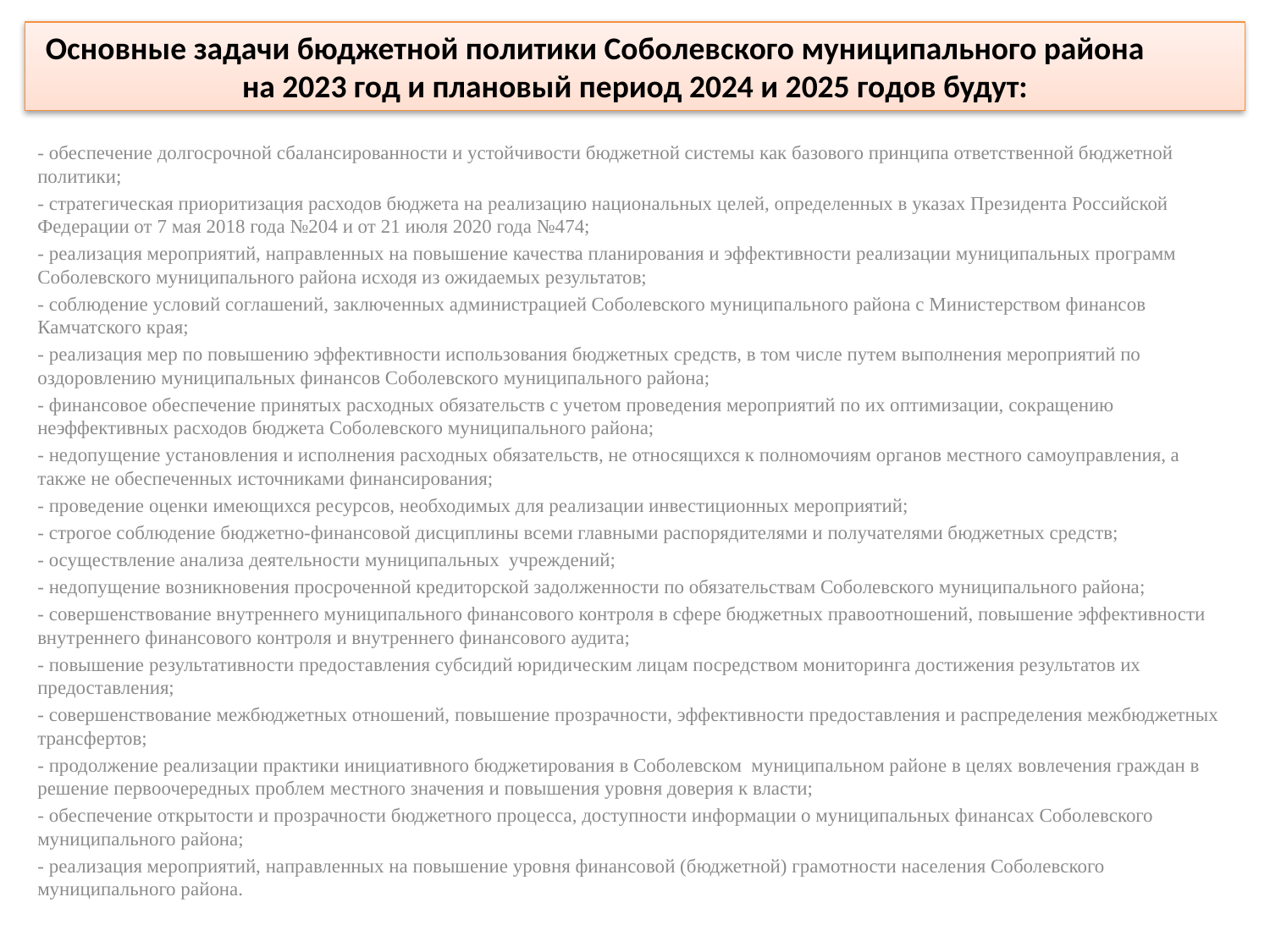

Основные задачи бюджетной политики Соболевского муниципального района            на 2023 год и плановый период 2024 и 2025 годов будут:

- обеспечение долгосрочной сбалансированности и устойчивости бюджетной системы как базового принципа ответственной бюджетной политики;
- стратегическая приоритизация расходов бюджета на реализацию национальных целей, определенных в указах Президента Российской Федерации от 7 мая 2018 года №204 и от 21 июля 2020 года №474;
- реализация мероприятий, направленных на повышение качества планирования и эффективности реализации муниципальных программ Соболевского муниципального района исходя из ожидаемых результатов;
- соблюдение условий соглашений, заключенных администрацией Соболевского муниципального района с Министерством финансов Камчатского края;
- реализация мер по повышению эффективности использования бюджетных средств, в том числе путем выполнения мероприятий по оздоровлению муниципальных финансов Соболевского муниципального района;
- финансовое обеспечение принятых расходных обязательств с учетом проведения мероприятий по их оптимизации, сокращению неэффективных расходов бюджета Соболевского муниципального района;
- недопущение установления и исполнения расходных обязательств, не относящихся к полномочиям органов местного самоуправления, а также не обеспеченных источниками финансирования;
- проведение оценки имеющихся ресурсов, необходимых для реализации инвестиционных мероприятий;
- строгое соблюдение бюджетно-финансовой дисциплины всеми главными распорядителями и получателями бюджетных средств;
- осуществление анализа деятельности муниципальных  учреждений;
- недопущение возникновения просроченной кредиторской задолженности по обязательствам Соболевского муниципального района;
- совершенствование внутреннего муниципального финансового контроля в сфере бюджетных правоотношений, повышение эффективности внутреннего финансового контроля и внутреннего финансового аудита;
- повышение результативности предоставления субсидий юридическим лицам посредством мониторинга достижения результатов их предоставления;
- совершенствование межбюджетных отношений, повышение прозрачности, эффективности предоставления и распределения межбюджетных трансфертов;
- продолжение реализации практики инициативного бюджетирования в Соболевском  муниципальном районе в целях вовлечения граждан в решение первоочередных проблем местного значения и повышения уровня доверия к власти;
- обеспечение открытости и прозрачности бюджетного процесса, доступности информации о муниципальных финансах Соболевского муниципального района;
- реализация мероприятий, направленных на повышение уровня финансовой (бюджетной) грамотности населения Соболевского муниципального района.

#